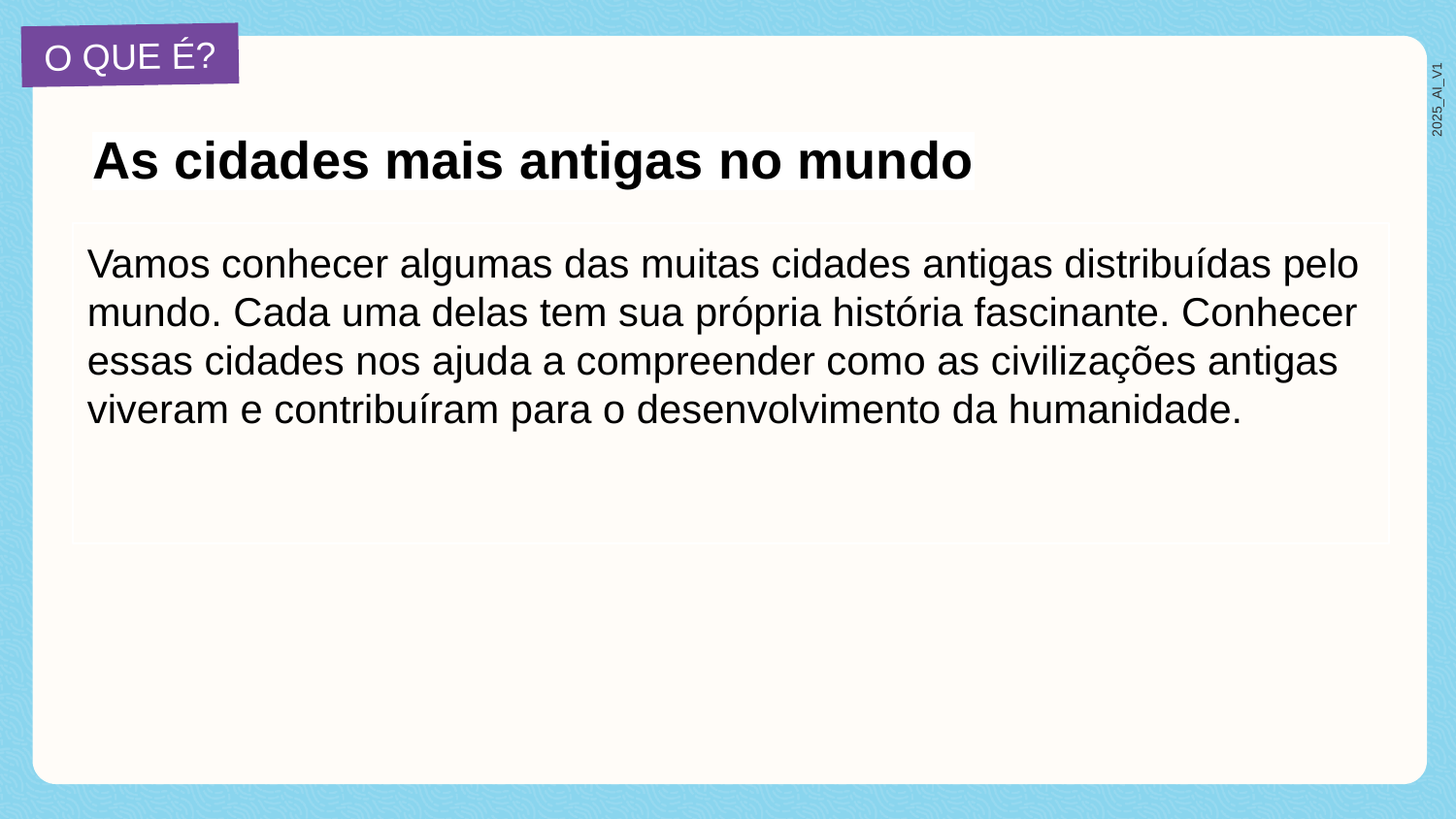

# As cidades mais antigas no mundo
Vamos conhecer algumas das muitas cidades antigas distribuídas pelo mundo. Cada uma delas tem sua própria história fascinante. Conhecer essas cidades nos ajuda a compreender como as civilizações antigas viveram e contribuíram para o desenvolvimento da humanidade.